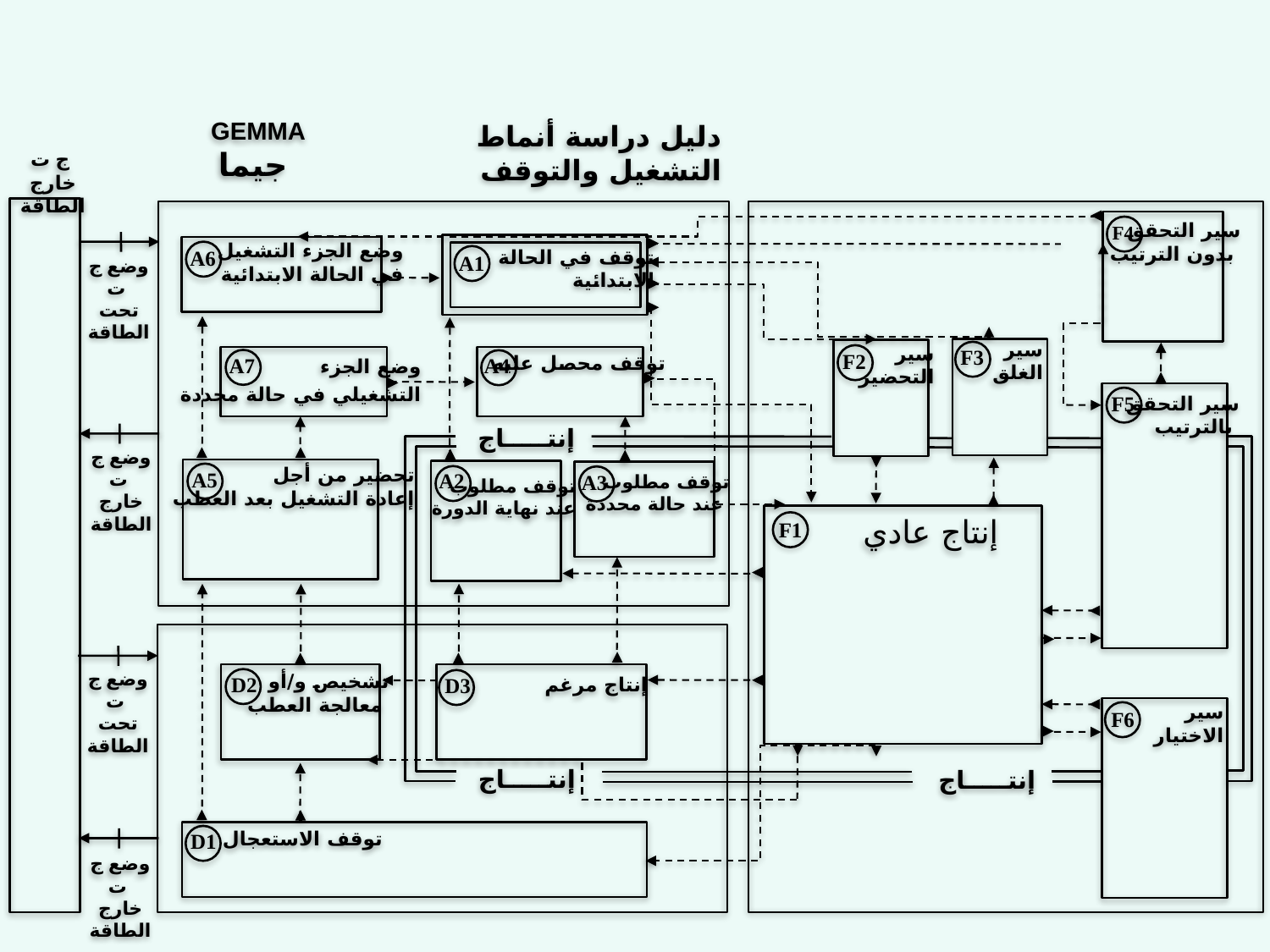

GEMMA
دليل دراسة أنماط التشغيل والتوقف
جيما
ج ت
خارج الطاقة

سير التحقق
 بدون الترتيب
F4

وضع الجزء التشغيل
في الحالة الابتدائية

توقف في الحالة
الابتدائية
A6

A1

وضع ج ت
تحت الطاقة
سير
الغلق
سير
التحضير
F3

F2

وضع الجزء
التشغيلي في حالة محددة
توقف محصل عليه

A7
A4

F5
سير التحقق
 بالترتيب

إنتـــــاج

وضع ج ت
خارج الطاقة

تحضير من أجل
إعادة التشغيل بعد العطب

A5

A2

توقف مطلوب
 عند حالة محددة
A3

توقف مطلوب
عند نهاية الدورة

إنتاج عادي
F1

وضع ج ت
تحت الطاقة
تشخيص و/أو
 معالجة العطب

D2
إنتاج مرغم
D3

سير
الاختيار

F6

إنتـــــاج
إنتـــــاج
توقف الاستعجال
D1

وضع ج ت
خارج الطاقة